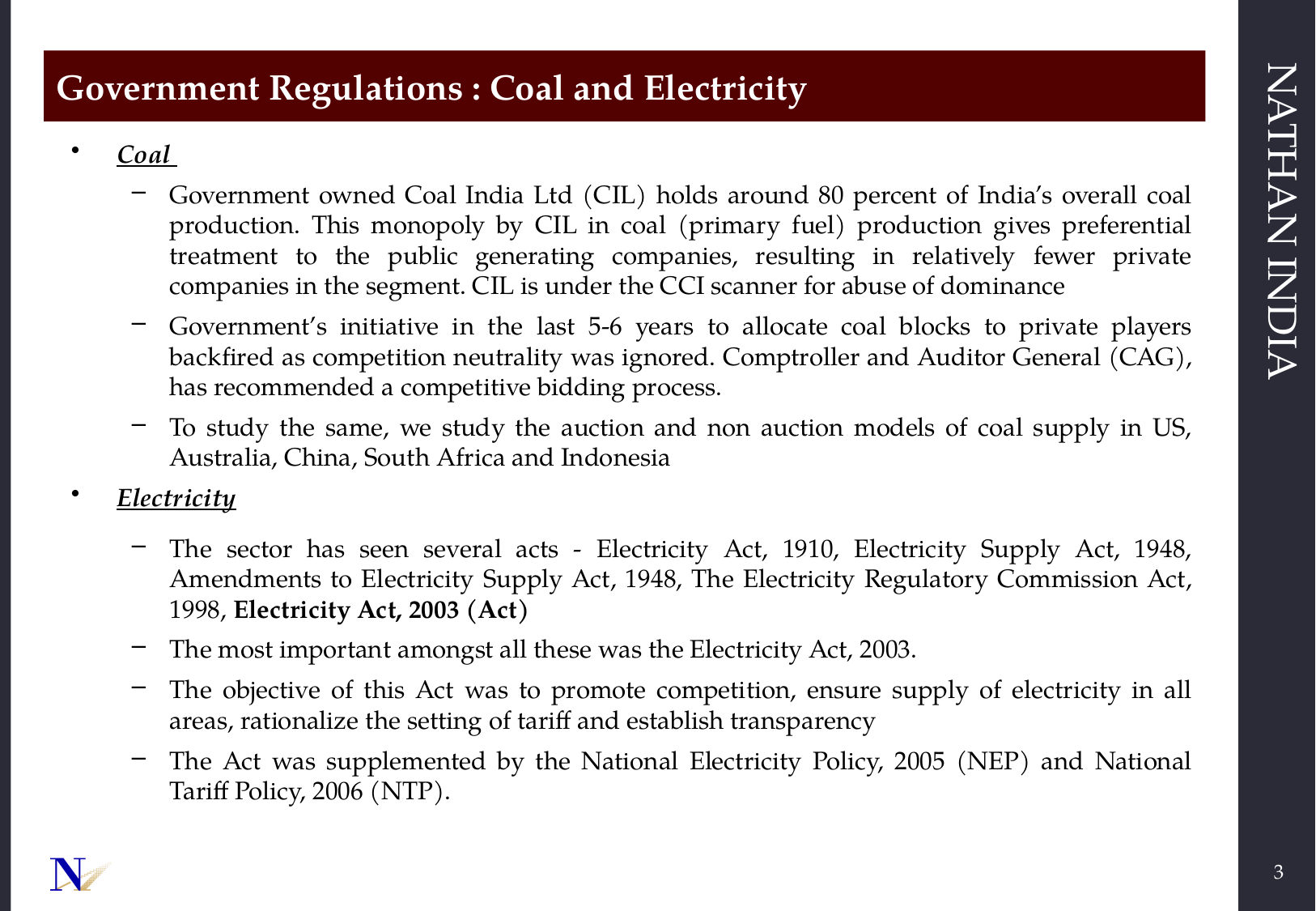

Government Regulations : Coal and Electricity
Coal
Government owned Coal India Ltd (CIL) holds around 80 percent of India’s overall coal production. This monopoly by CIL in coal (primary fuel) production gives preferential treatment to the public generating companies, resulting in relatively fewer private companies in the segment. CIL is under the CCI scanner for abuse of dominance
Government’s initiative in the last 5-6 years to allocate coal blocks to private players backfired as competition neutrality was ignored. Comptroller and Auditor General (CAG), has recommended a competitive bidding process.
To study the same, we study the auction and non auction models of coal supply in US, Australia, China, South Africa and Indonesia
Electricity
The sector has seen several acts - Electricity Act, 1910, Electricity Supply Act, 1948, Amendments to Electricity Supply Act, 1948, The Electricity Regulatory Commission Act, 1998, Electricity Act, 2003 (Act)
The most important amongst all these was the Electricity Act, 2003.
The objective of this Act was to promote competition, ensure supply of electricity in all areas, rationalize the setting of tariff and establish transparency
The Act was supplemented by the National Electricity Policy, 2005 (NEP) and National Tariff Policy, 2006 (NTP).
3